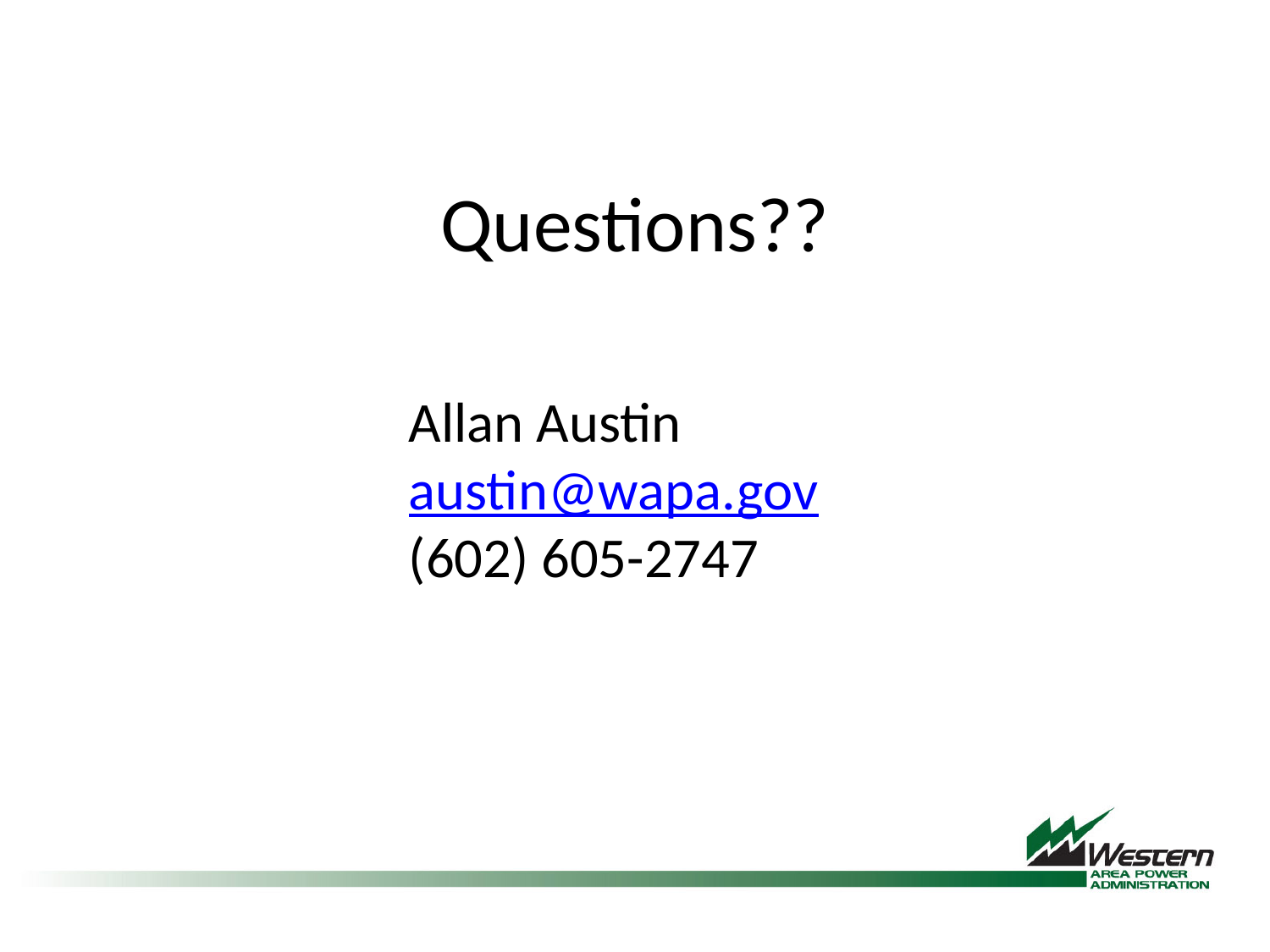

# Questions??
Allan Austin
austin@wapa.gov
(602) 605-2747